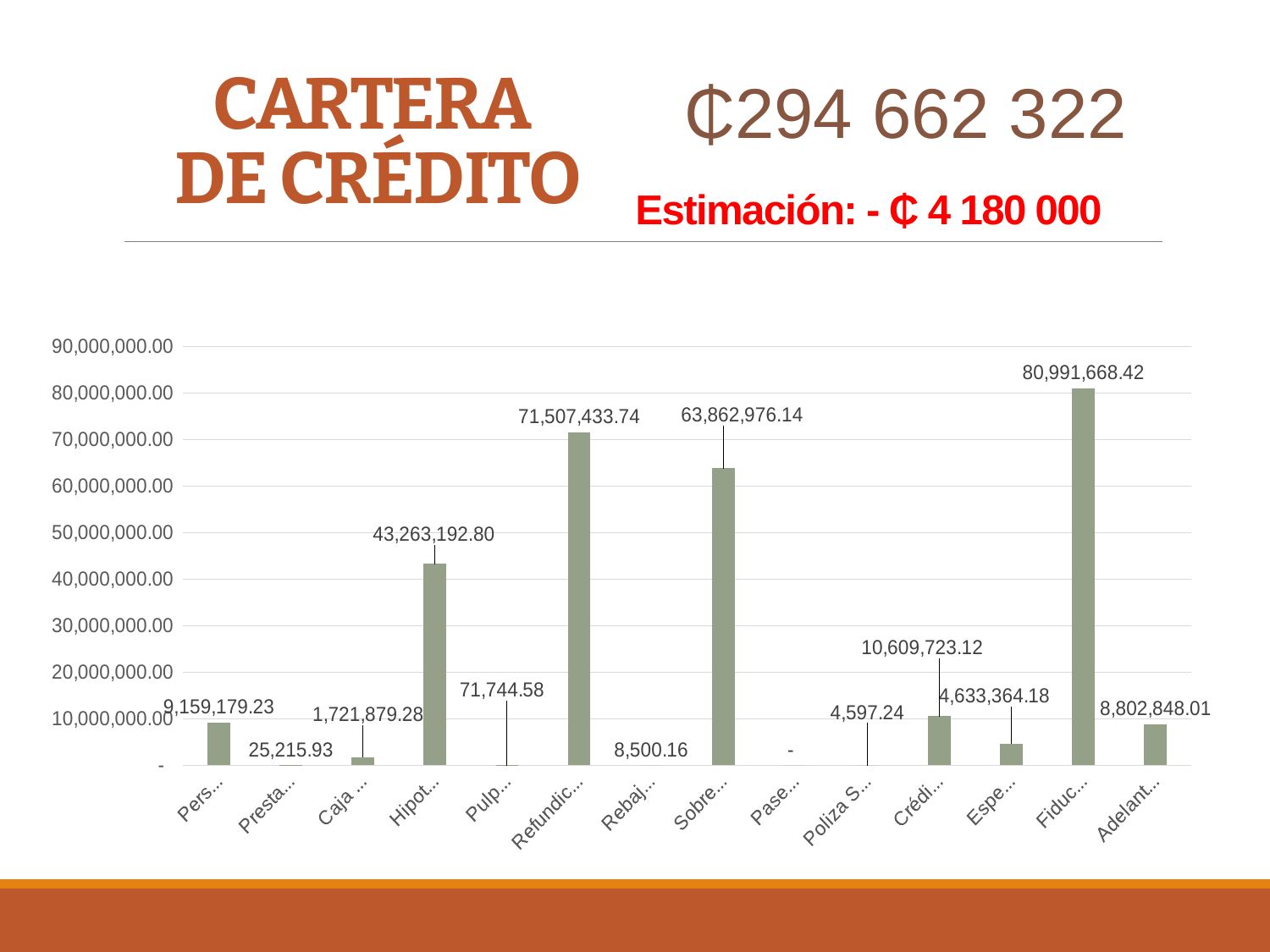

CARTERA
DE CRÉDITO
₵294 662 322

Estimación: - ₵ 4 180 000

### Chart

| Category |  Ventas  |
|---|---|
| Personal | 9159179.23 |
| Prestamo Tienda  | 25215.93 |
| Caja Rápida | 1721879.28 |
| Hipotecario | 43263192.8 |
| Pulpería | 71744.58 |
| Refundicion de Deudas | 71507433.74 |
| Rebajo Unico  | 8500.16 |
| Sobre Ahorros | 63862976.14 |
| Paseo 2025 | 0.0 |
| Poliza Saldos Deudores | 4597.24 |
| Crédito 2x1 | 10609723.12 |
| Especial | 4633364.18 |
| Fiduciario | 80991668.42 |
| Adelantos Salario  | 8802848.01 |